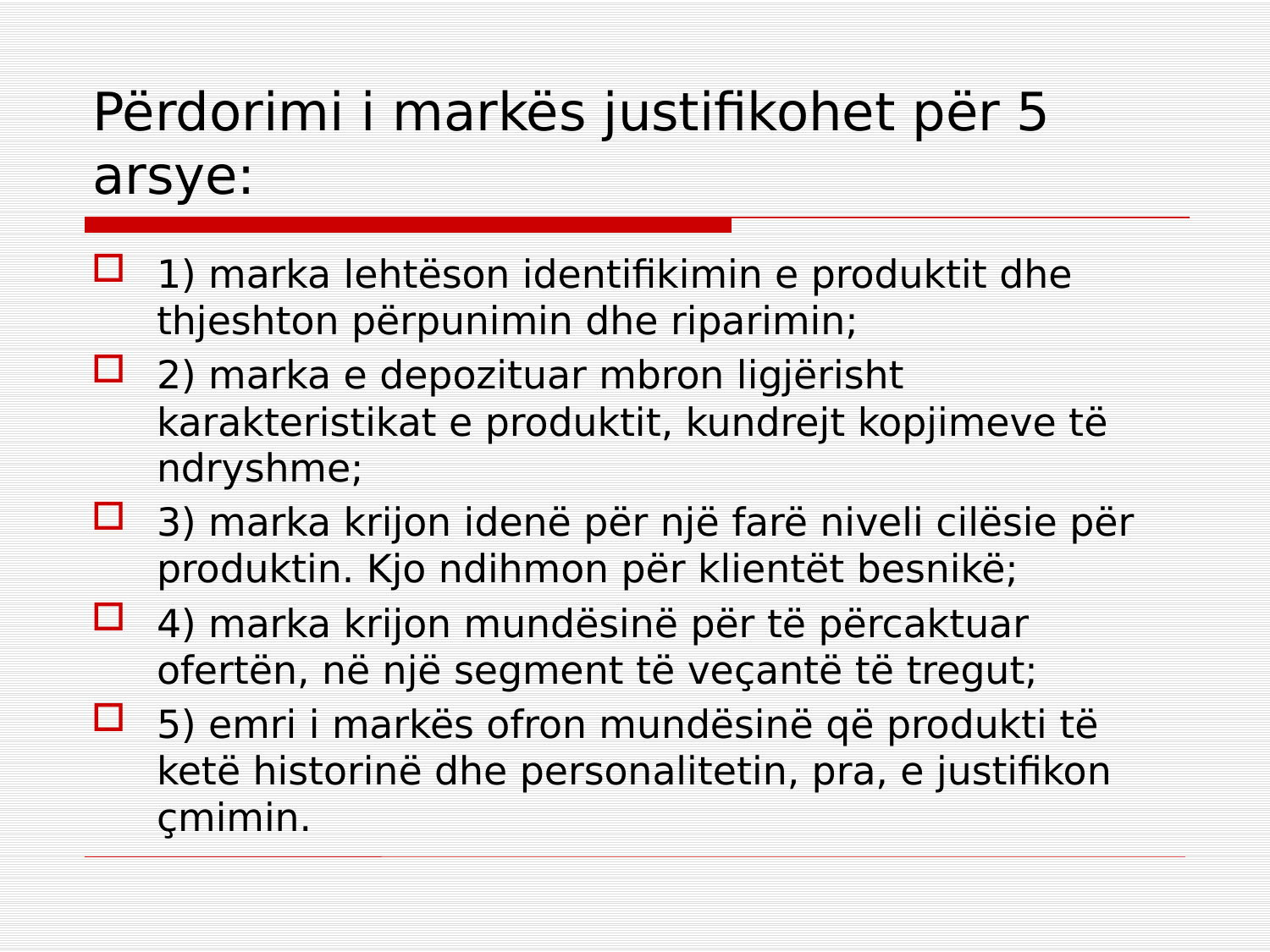

# Përdorimi i markës justifikohet për 5 arsye:
1) marka lehtëson identifikimin e produktit dhe thjeshton përpunimin dhe riparimin;
2) marka e depozituar mbron ligjërisht karakteristikat e produktit, kundrejt kopjimeve të ndryshme;
3) marka krijon idenë për një farë niveli cilësie për produktin. Kjo ndihmon për klientët besnikë;
4) marka krijon mundësinë për të përcaktuar ofertën, në një segment të veçantë të tregut;
5) emri i markës ofron mundësinë që produkti të ketë historinë dhe personalitetin, pra, e justifikon çmimin.